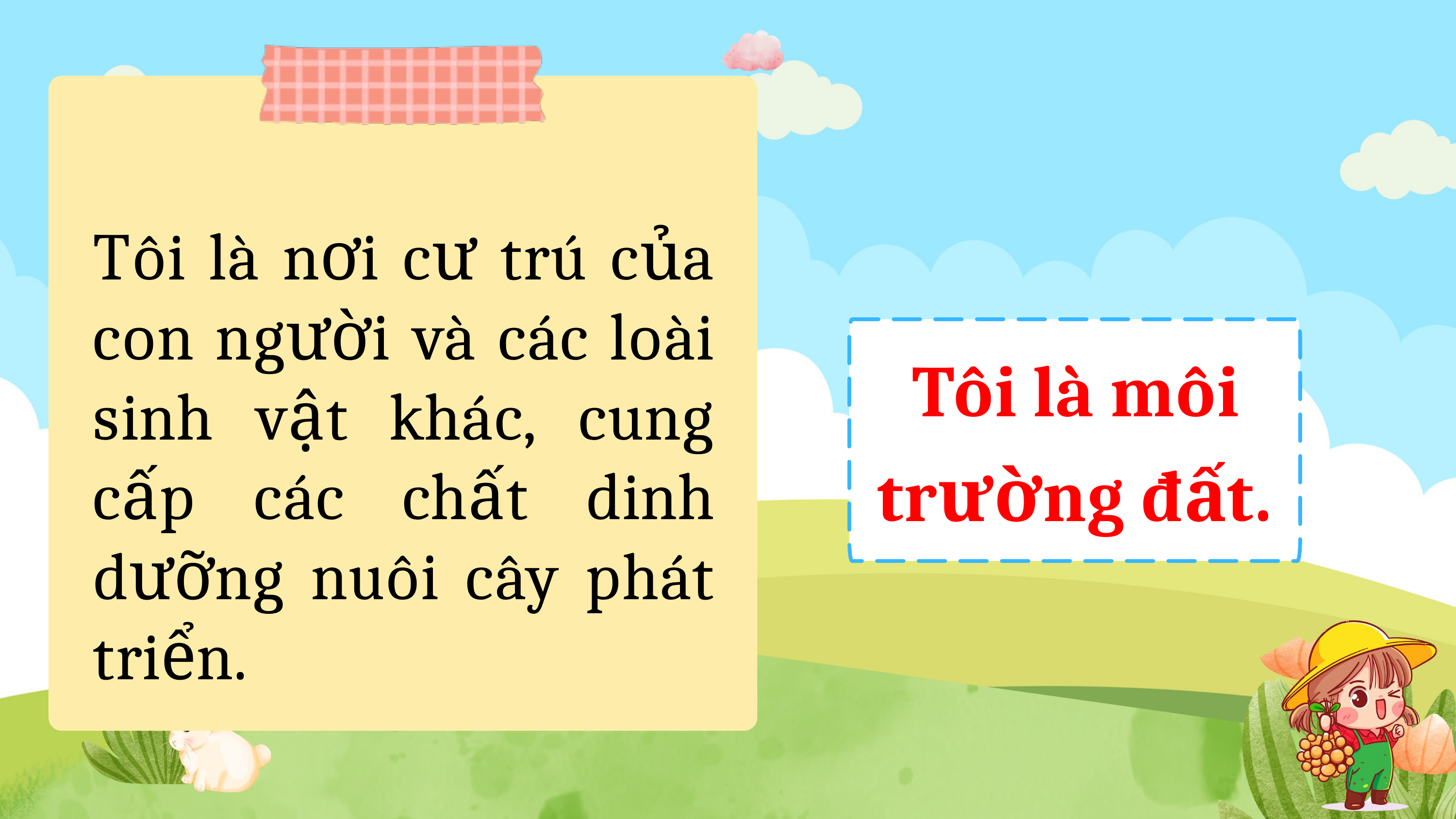

Tôi là nơi cư trú của con người và các loài sinh vật khác, cung cấp các chất dinh dưỡng nuôi cây phát triển.

Tôi là môi trường đất.